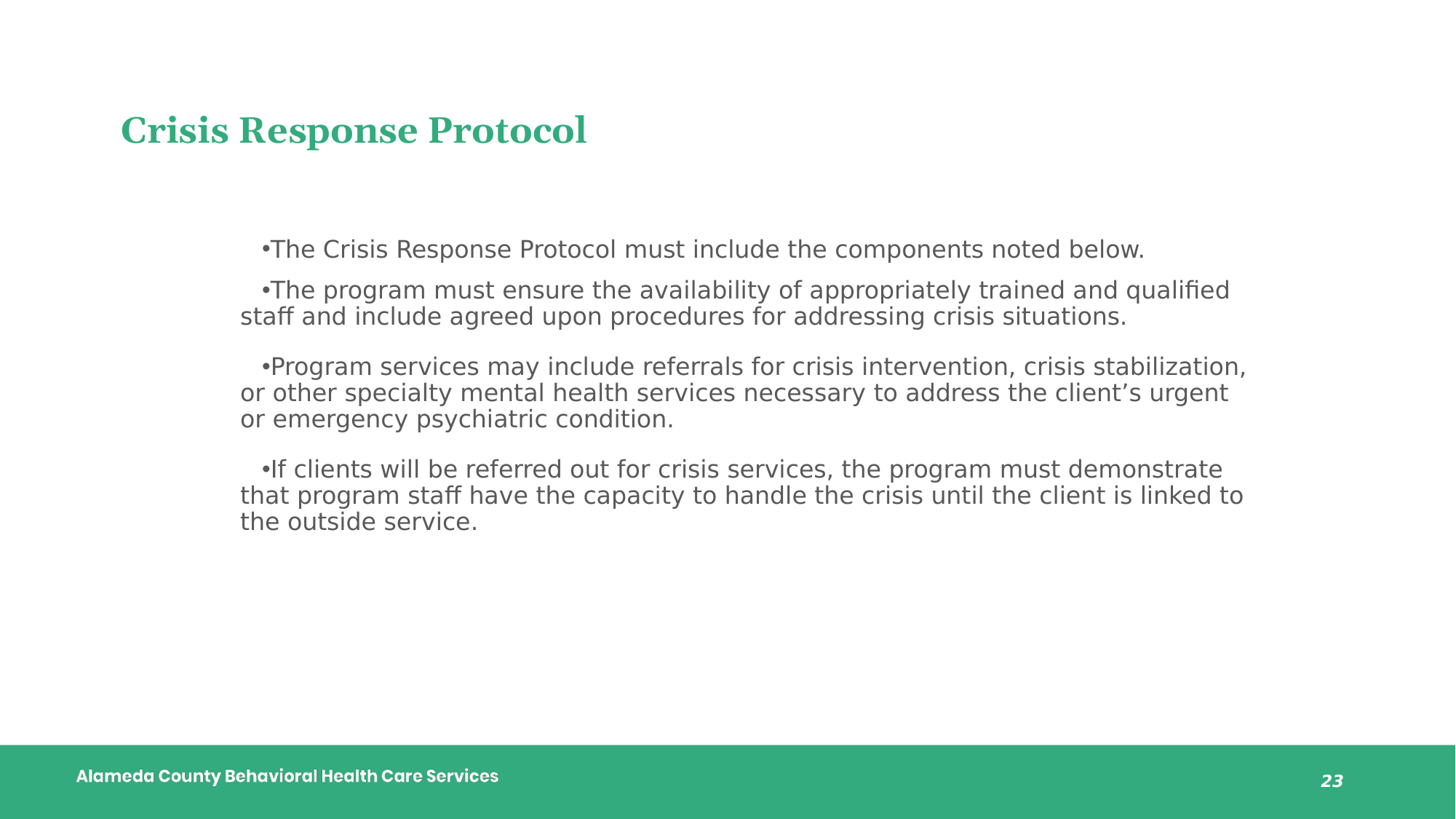

# Crisis Response Protocol

The Crisis Response Protocol must include the components noted below.
The program must ensure the availability of appropriately trained and qualified staff and include agreed upon procedures for addressing crisis situations.
Program services may include referrals for crisis intervention, crisis stabilization, or other specialty mental health services necessary to address the client’s urgent or emergency psychiatric condition.
If clients will be referred out for crisis services, the program must demonstrate that program staff have the capacity to handle the crisis until the client is linked to the outside service.
23